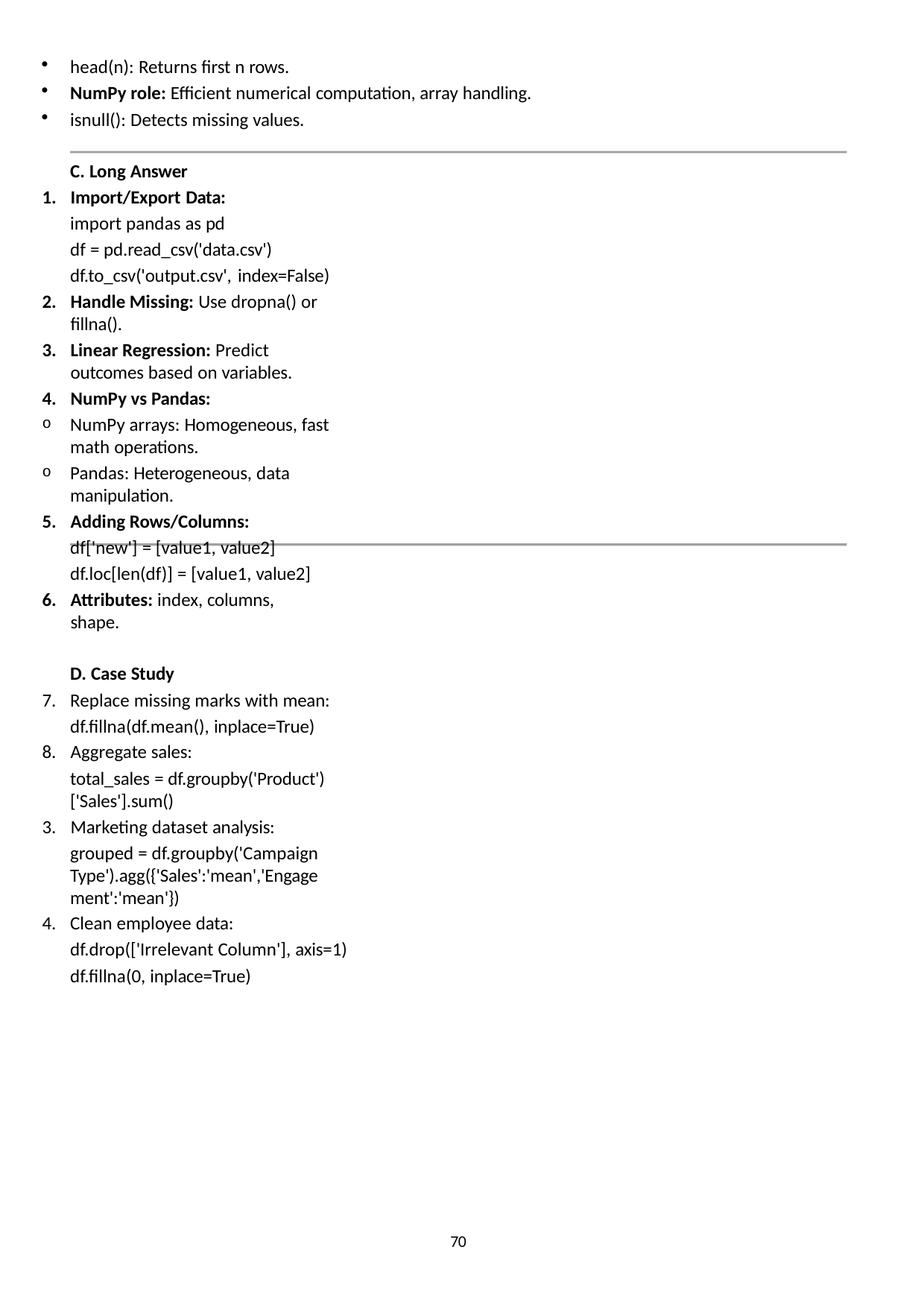

head(n): Returns first n rows.
NumPy role: Efficient numerical computation, array handling.
isnull(): Detects missing values.

C. Long Answer
Import/Export Data:
import pandas as pd
df = pd.read_csv('data.csv') df.to_csv('output.csv', index=False)
Handle Missing: Use dropna() or fillna().
Linear Regression: Predict outcomes based on variables.
NumPy vs Pandas:
NumPy arrays: Homogeneous, fast math operations.
Pandas: Heterogeneous, data manipulation.
Adding Rows/Columns:
df['new'] = [value1, value2] df.loc[len(df)] = [value1, value2]
Attributes: index, columns, shape.

D. Case Study
Replace missing marks with mean: df.fillna(df.mean(), inplace=True)
Aggregate sales:
total_sales = df.groupby('Product')['Sales'].sum()
Marketing dataset analysis:
grouped = df.groupby('Campaign Type').agg({'Sales':'mean','Engagement':'mean'})
Clean employee data: df.drop(['Irrelevant Column'], axis=1)
df.fillna(0, inplace=True)

70